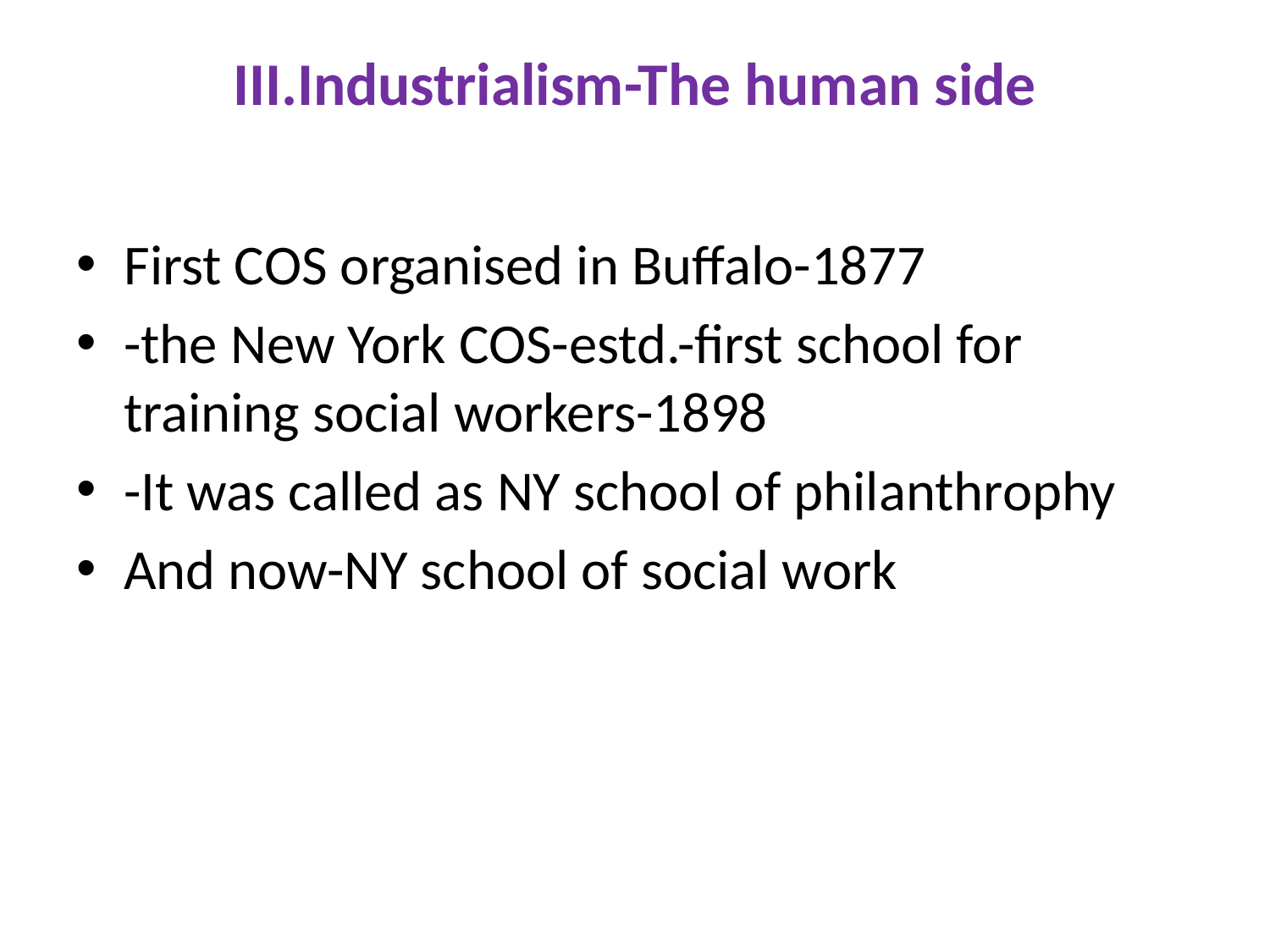

# III.Industrialism-The human side
First COS organised in Buffalo-1877
-the New York COS-estd.-first school for training social workers-1898
-It was called as NY school of philanthrophy
And now-NY school of social work